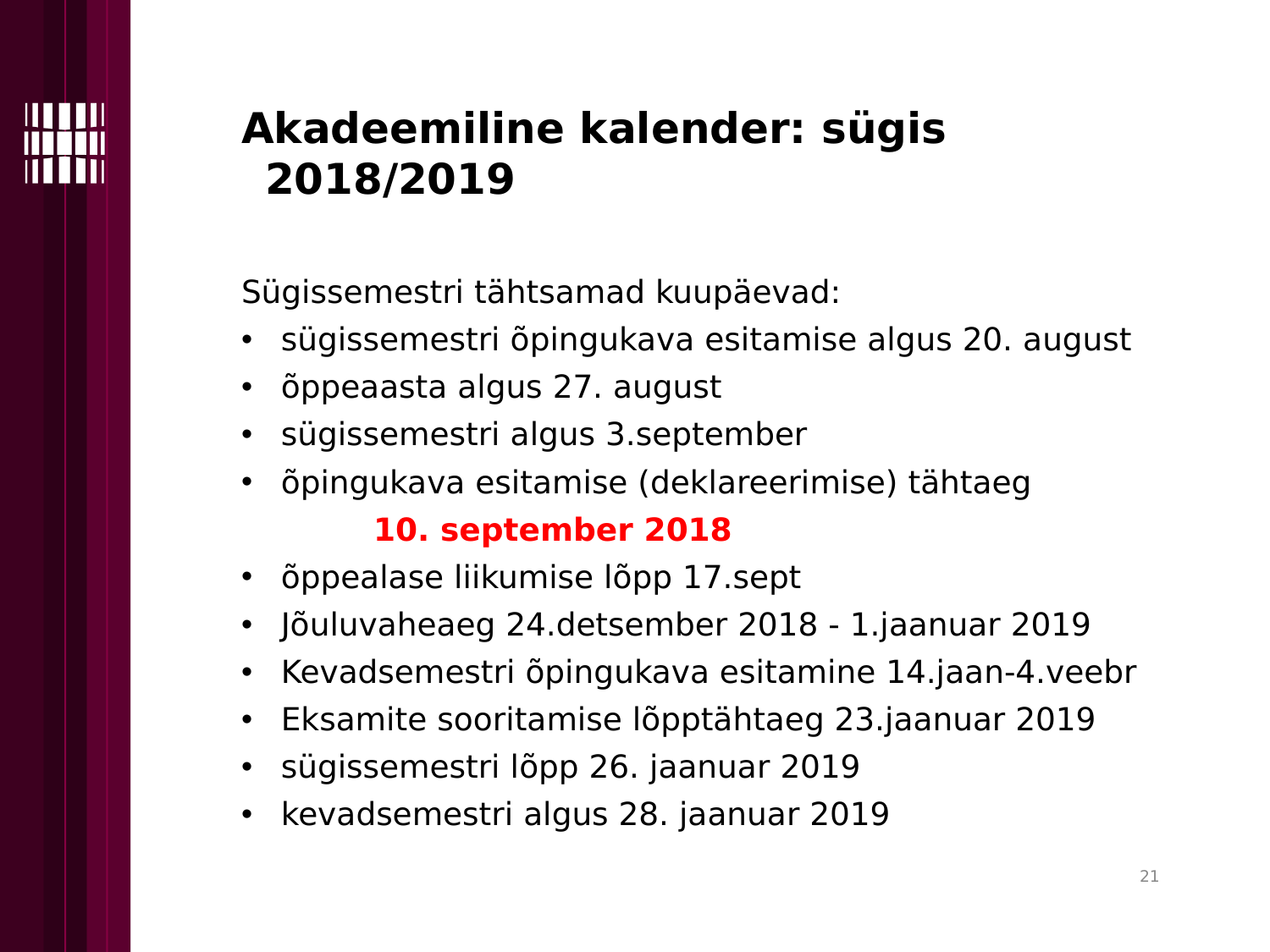

Akadeemiline kalender: sügis 2018/2019
Sügissemestri tähtsamad kuupäevad:
sügissemestri õpingukava esitamise algus 20. august
õppeaasta algus 27. august
sügissemestri algus 3.september
õpingukava esitamise (deklareerimise) tähtaeg
            10. september 2018
õppealase liikumise lõpp 17.sept
Jõuluvaheaeg 24.detsember 2018 - 1.jaanuar 2019
Kevadsemestri õpingukava esitamine 14.jaan-4.veebr
Eksamite sooritamise lõpptähtaeg 23.jaanuar 2019
sügissemestri lõpp 26. jaanuar 2019
kevadsemestri algus 28. jaanuar 2019